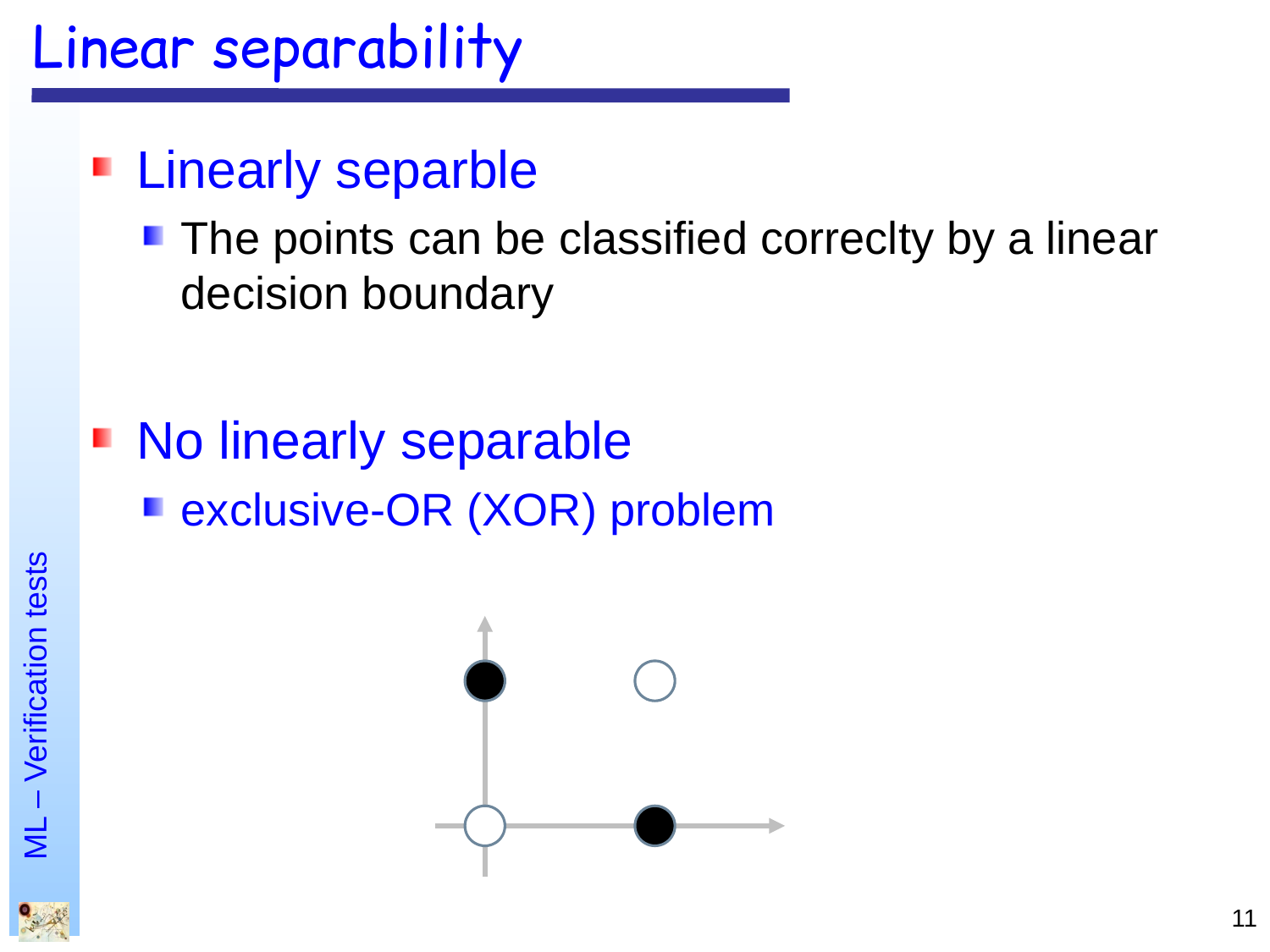

# Linear separability
Linearly separble
The points can be classified correclty by a linear decision boundary

No linearly separable
exclusive-OR (XOR) problem

11